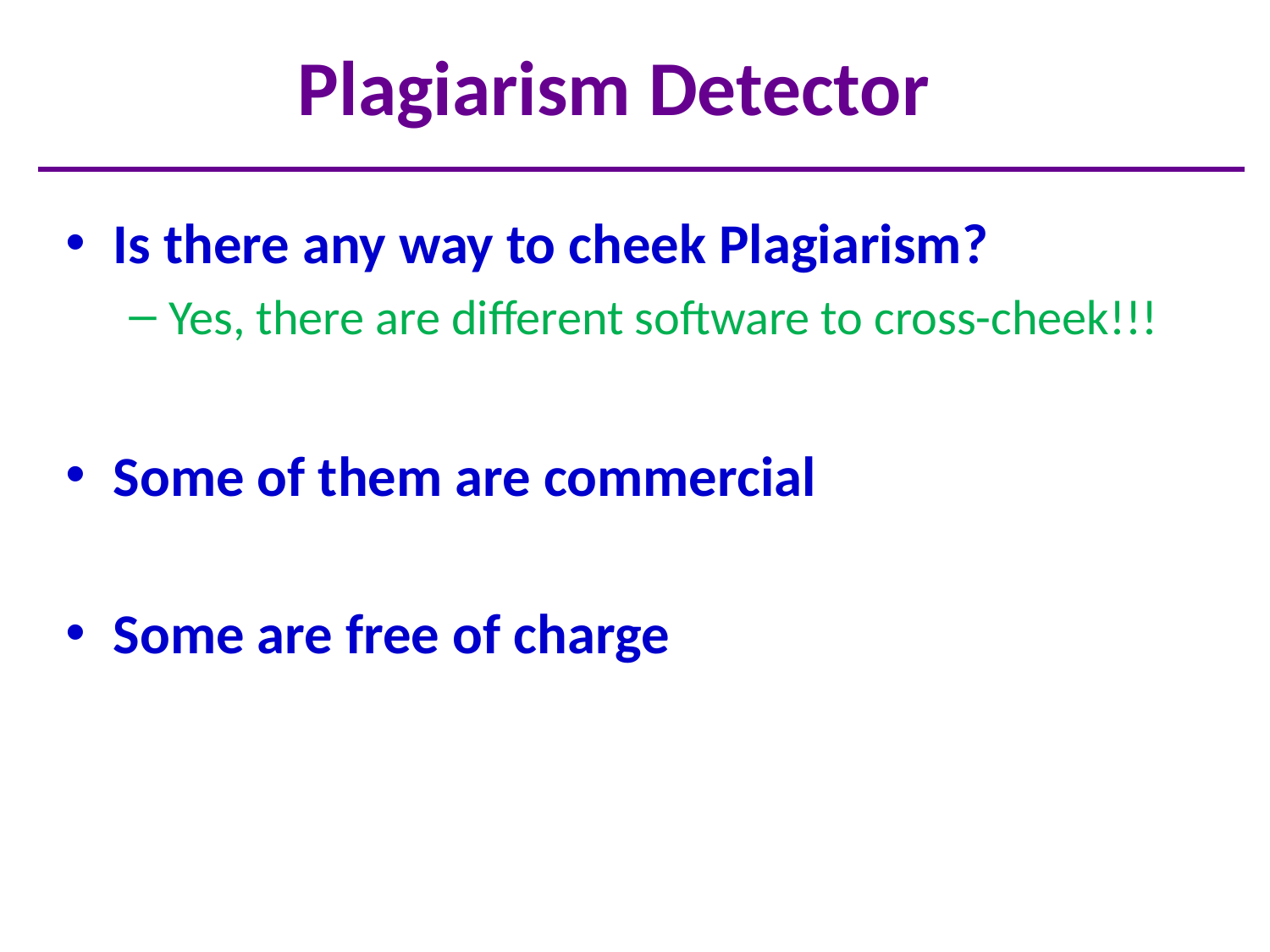

# Plagiarism Detector
Is there any way to cheek Plagiarism?
Yes, there are different software to cross-cheek!!!

Some of them are commercial

Some are free of charge